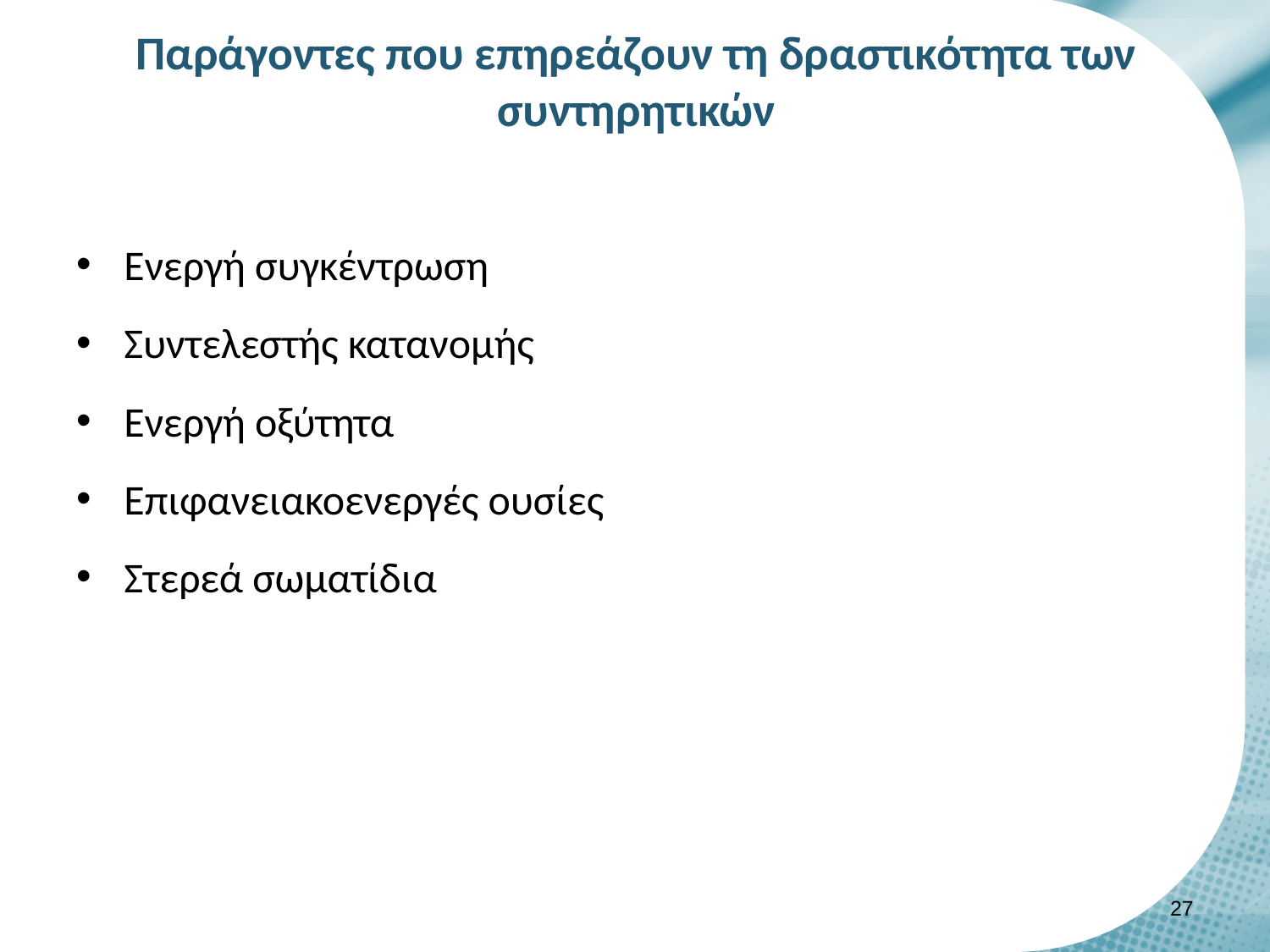

# Παράγοντες που επηρεάζουν τη δραστικότητα των συντηρητικών
Ενεργή συγκέντρωση
Συντελεστής κατανομής
Ενεργή οξύτητα
Επιφανειακοενεργές ουσίες
Στερεά σωματίδια
27